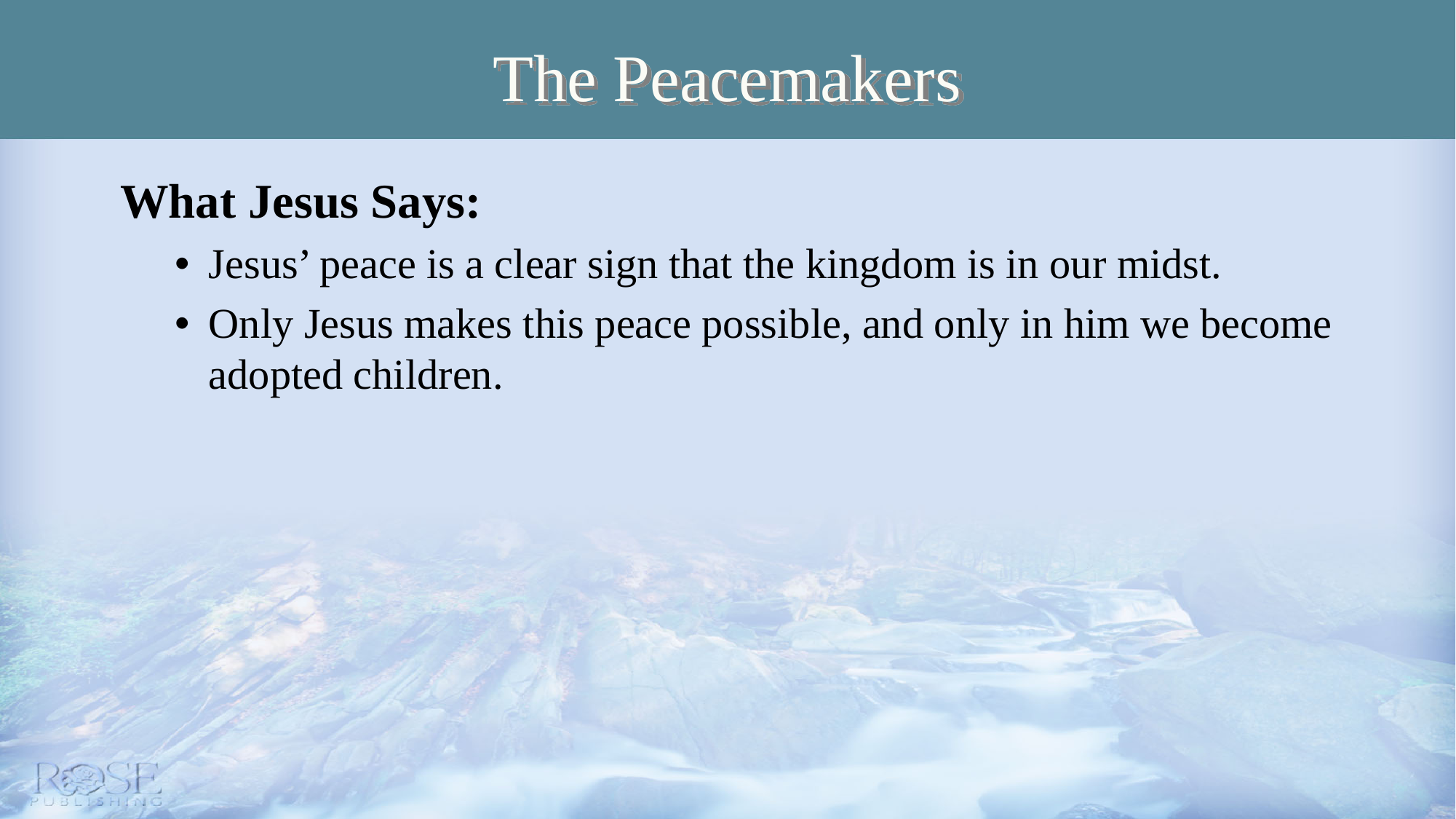

# The Peacemakers
What Jesus Says:
Jesus’ peace is a clear sign that the kingdom is in our midst.
Only Jesus makes this peace possible, and only in him we become adopted children.